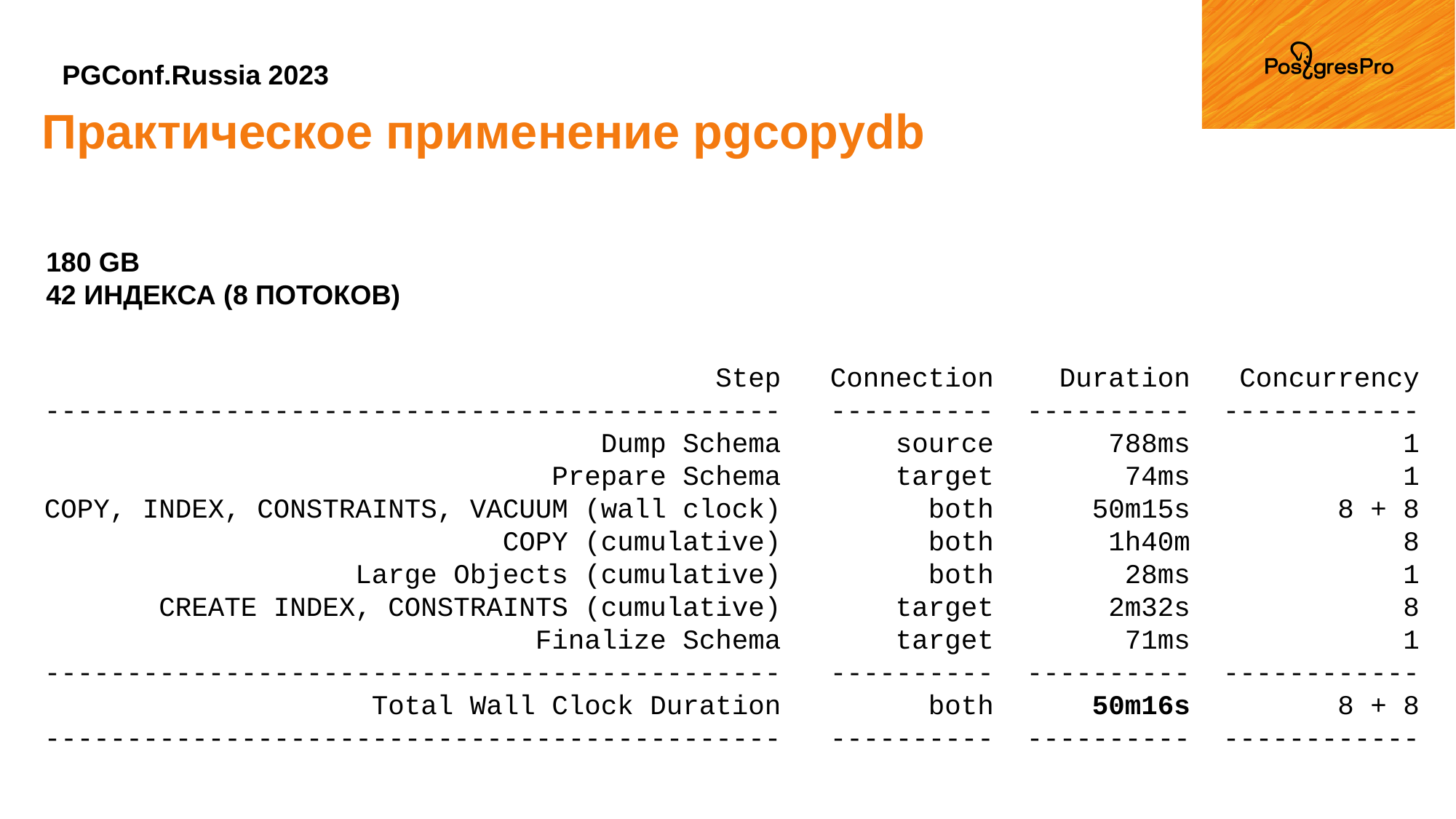

Практическое применение pgcopydb
180 GB
42 ИНДЕКСА (8 ПОТОКОВ)
                                          Step   Connection    Duration   Concurrency
 ---------------------------------------------   ----------  ----------  ------------
                                   Dump Schema       source       788ms             1
                                Prepare Schema       target        74ms             1
 COPY, INDEX, CONSTRAINTS, VACUUM (wall clock)         both      50m15s         8 + 8
                             COPY (cumulative)         both       1h40m             8
                    Large Objects (cumulative)         both        28ms             1
        CREATE INDEX, CONSTRAINTS (cumulative)       target       2m32s             8
                               Finalize Schema       target        71ms             1
 ---------------------------------------------   ----------  ----------  ------------
                     Total Wall Clock Duration         both      50m16s         8 + 8
 ---------------------------------------------   ----------  ----------  ------------